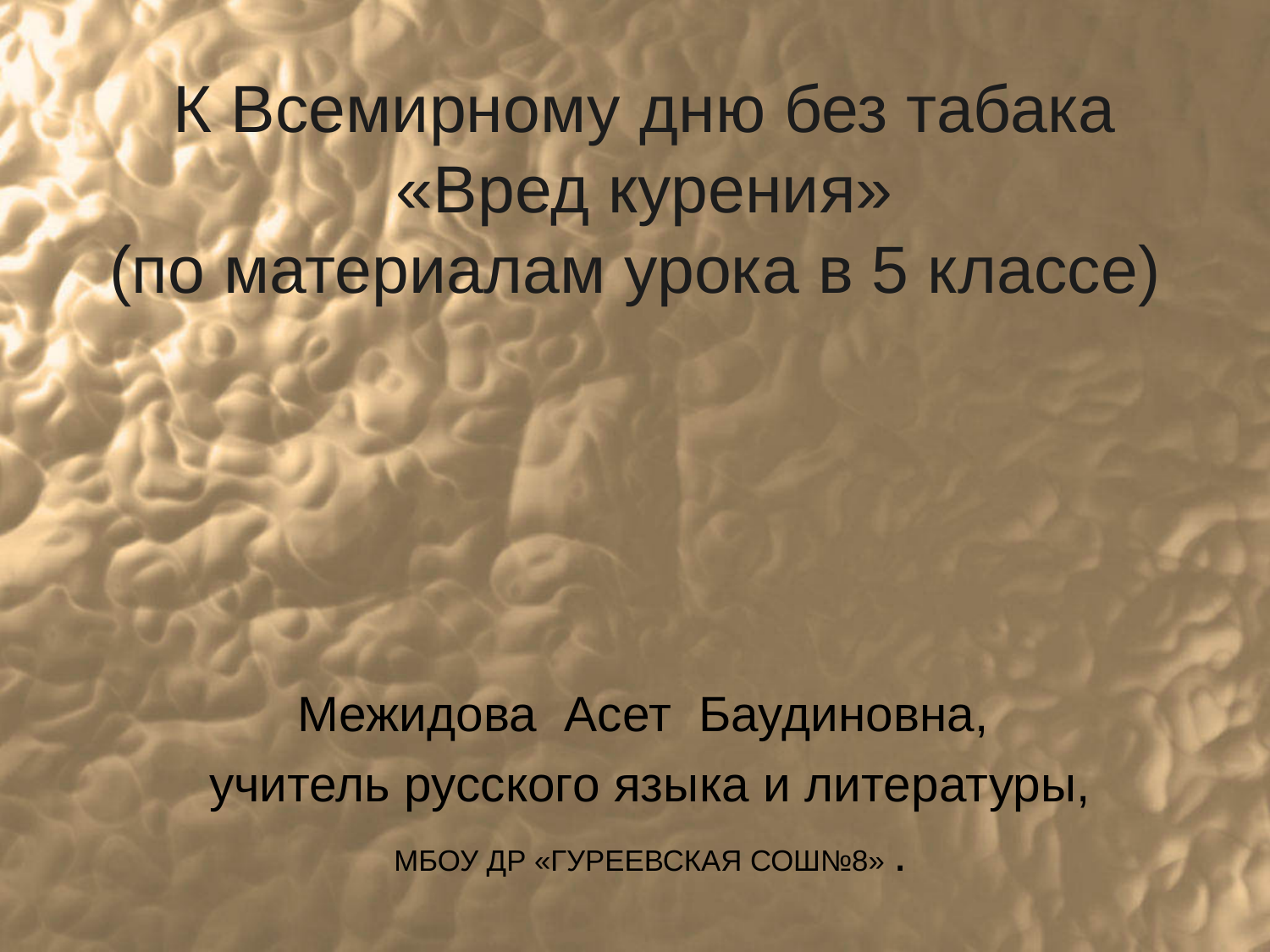

# К Всемирному дню без табака «Вред курения» (по материалам урока в 5 классе)
Межидова  Асет  Баудиновна,
учитель русского языка и литературы,
МБОУ ДР «ГУРЕЕВСКАЯ СОШ№8» .